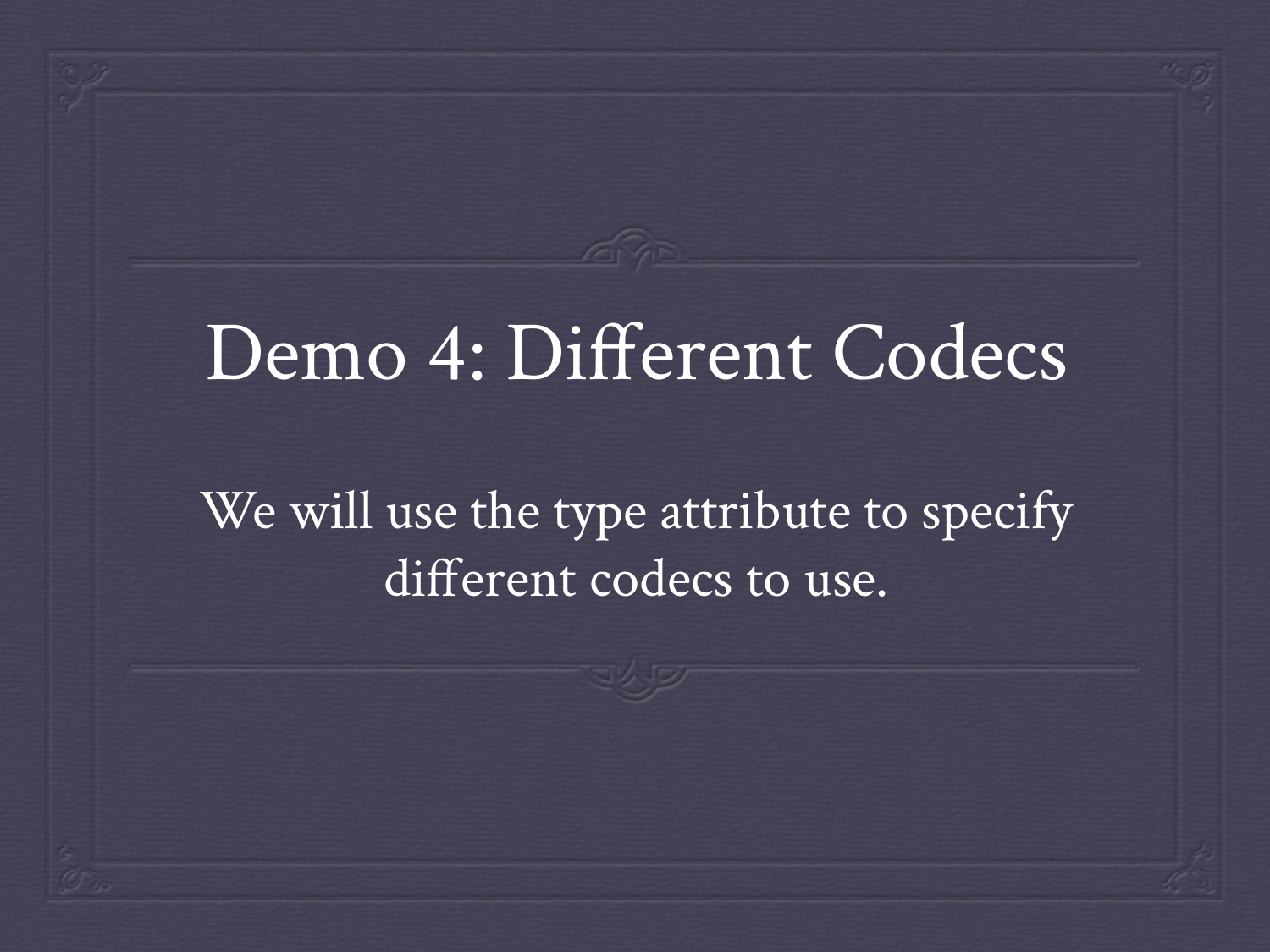

# Demo 4: Different Codecs
We will use the type attribute to specify different codecs to use.